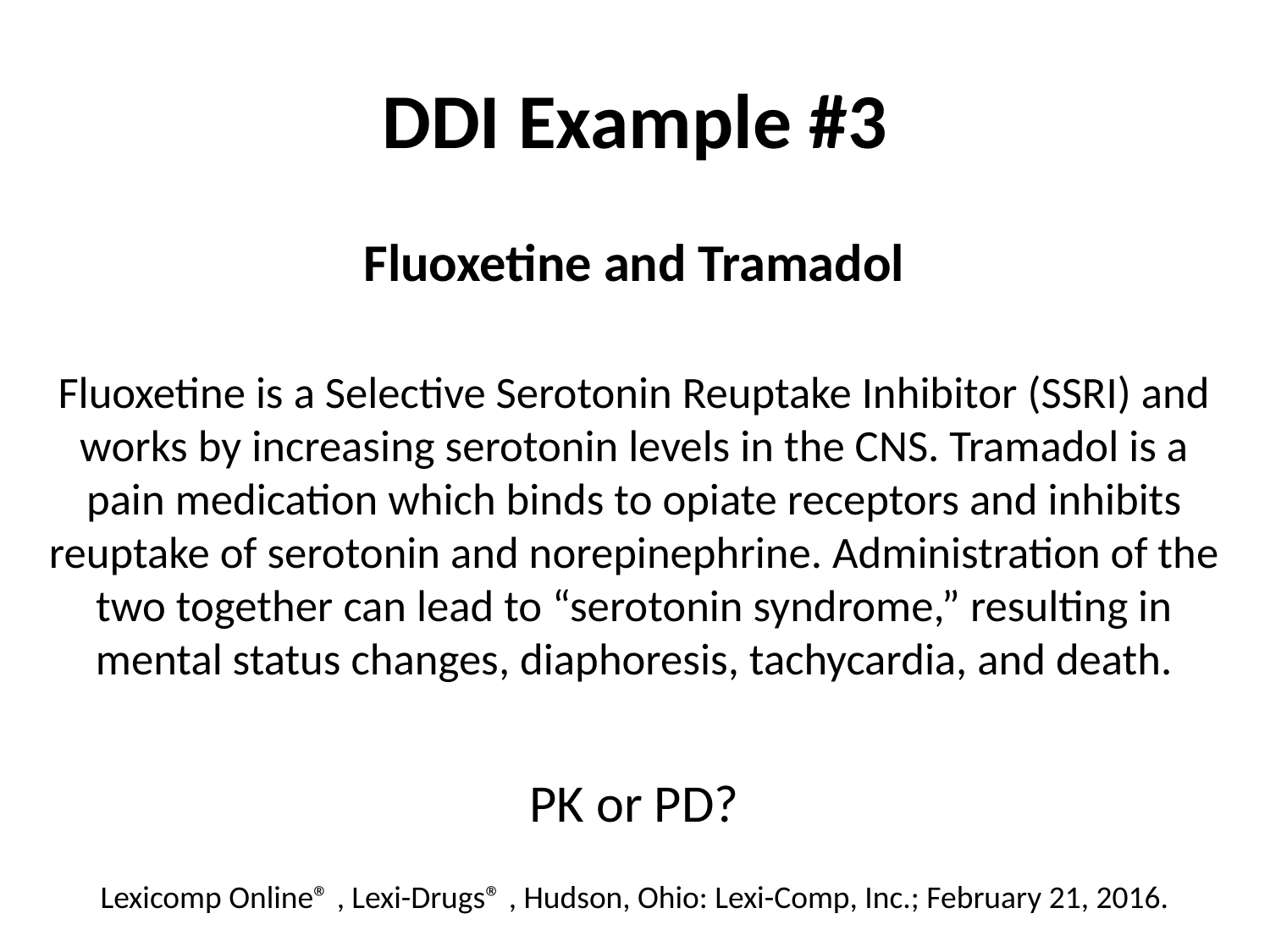

# DDI Example #3
Fluoxetine and Tramadol

Fluoxetine is a Selective Serotonin Reuptake Inhibitor (SSRI) and works by increasing serotonin levels in the CNS. Tramadol is a pain medication which binds to opiate receptors and inhibits reuptake of serotonin and norepinephrine. Administration of the two together can lead to “serotonin syndrome,” resulting in mental status changes, diaphoresis, tachycardia, and death.

PK or PD?

Lexicomp Online® , Lexi-Drugs® , Hudson, Ohio: Lexi-Comp, Inc.; February 21, 2016.